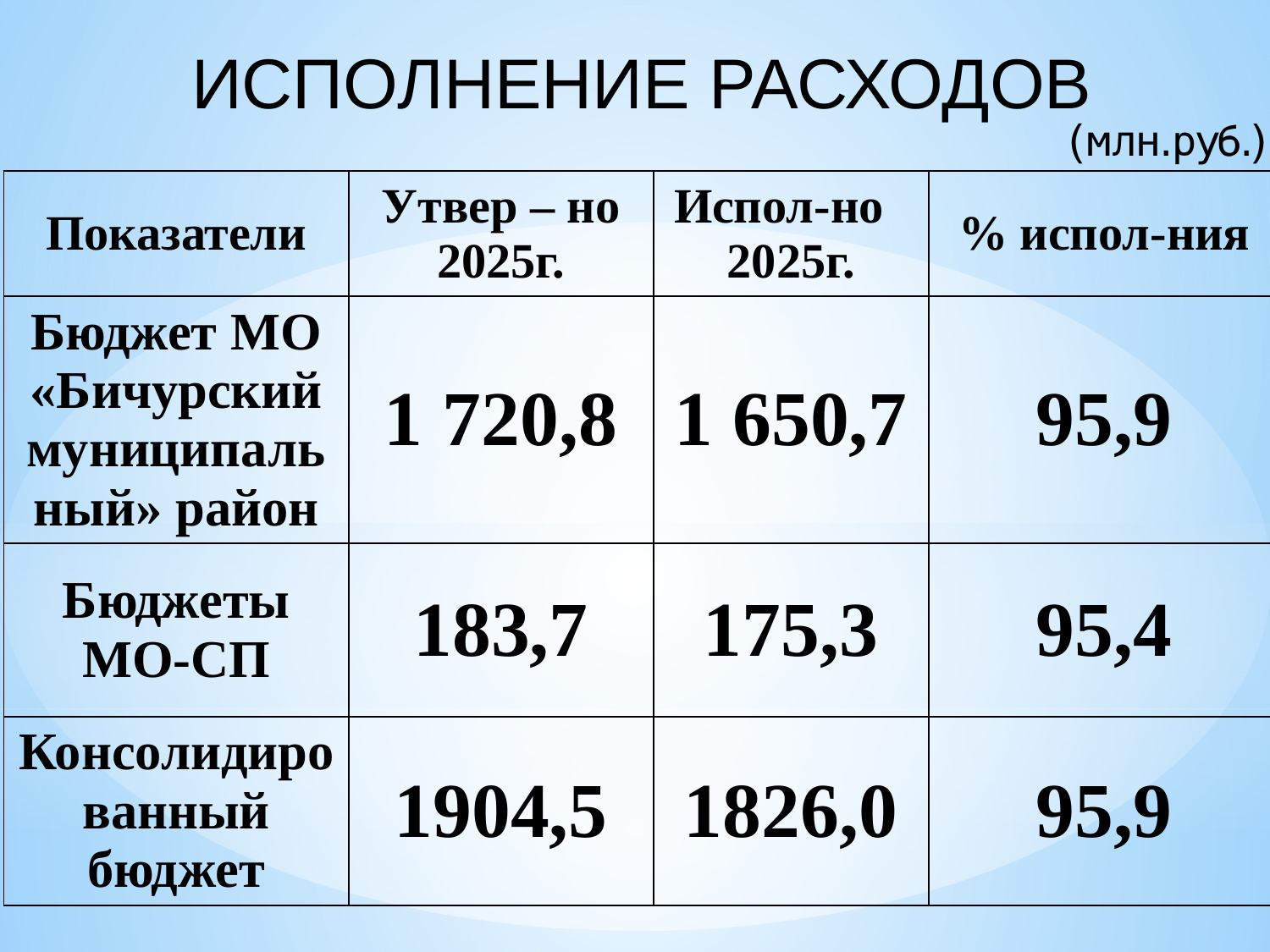

| ИСПОЛНЕНИЕ РАСХОДОВ (млн.руб.) |  |  |  |
| --- | --- | --- | --- |
| Показатели | Утвер – но 2025г. | Испол-но 2025г. | % испол-ния |
| Бюджет МО «Бичурский муниципальный» район | 1 720,8 | 1 650,7 | 95,9 |
| Бюджеты МО-СП | 183,7 | 175,3 | 95,4 |
| Консолидированный бюджет | 1904,5 | 1826,0 | 95,9 |